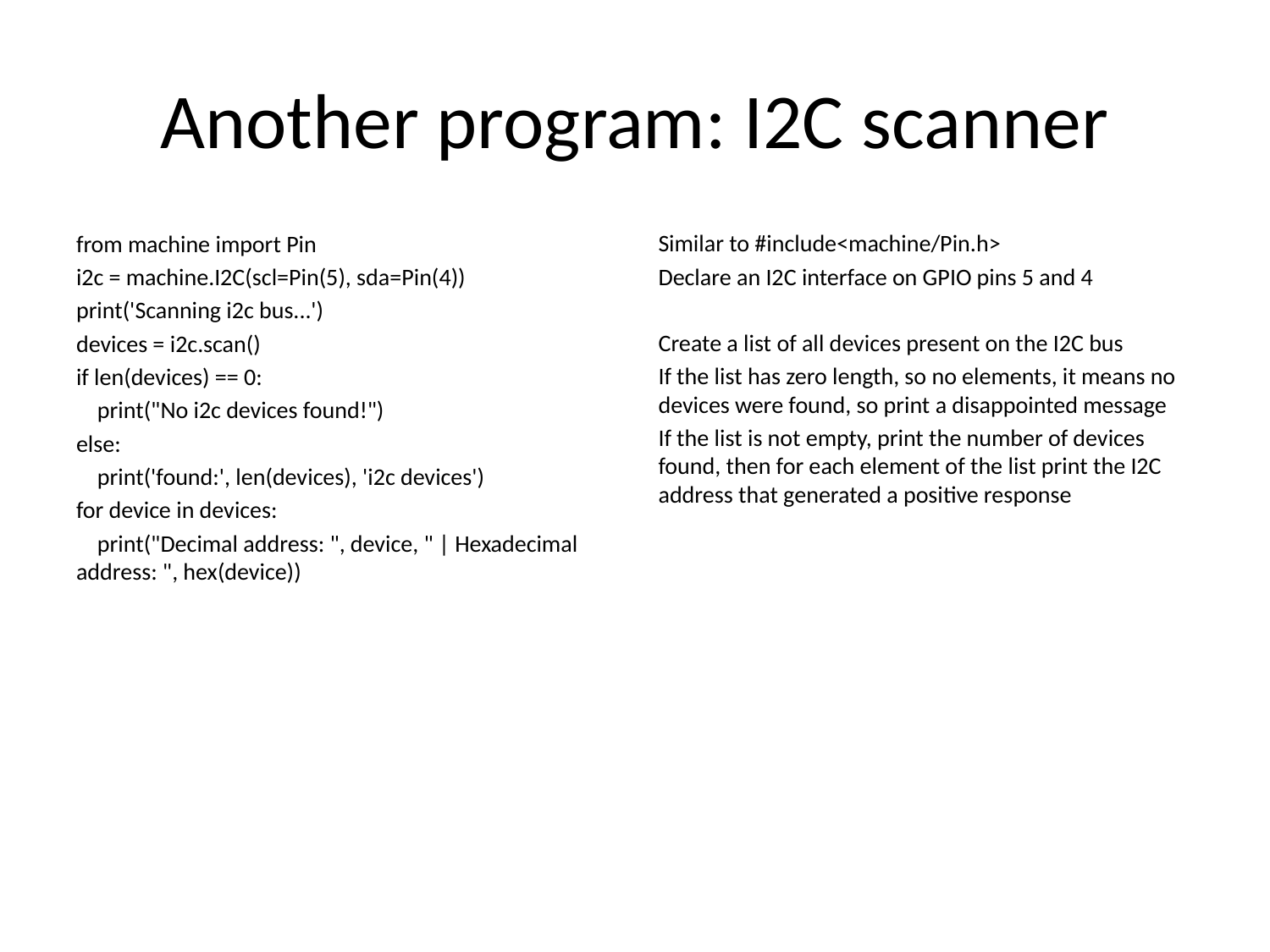

# Another program: I2C scanner
from machine import Pin
i2c = machine.I2C(scl=Pin(5), sda=Pin(4))
print('Scanning i2c bus...')
devices = i2c.scan()
if len(devices) == 0:
    print("No i2c devices found!")
else:
    print('found:', len(devices), 'i2c devices')
for device in devices:
    print("Decimal address: ", device, " | Hexadecimal address: ", hex(device))
Similar to #include<machine/Pin.h>
Declare an I2C interface on GPIO pins 5 and 4

Create a list of all devices present on the I2C bus
If the list has zero length, so no elements, it means no devices were found, so print a disappointed message
If the list is not empty, print the number of devices found, then for each element of the list print the I2C address that generated a positive response